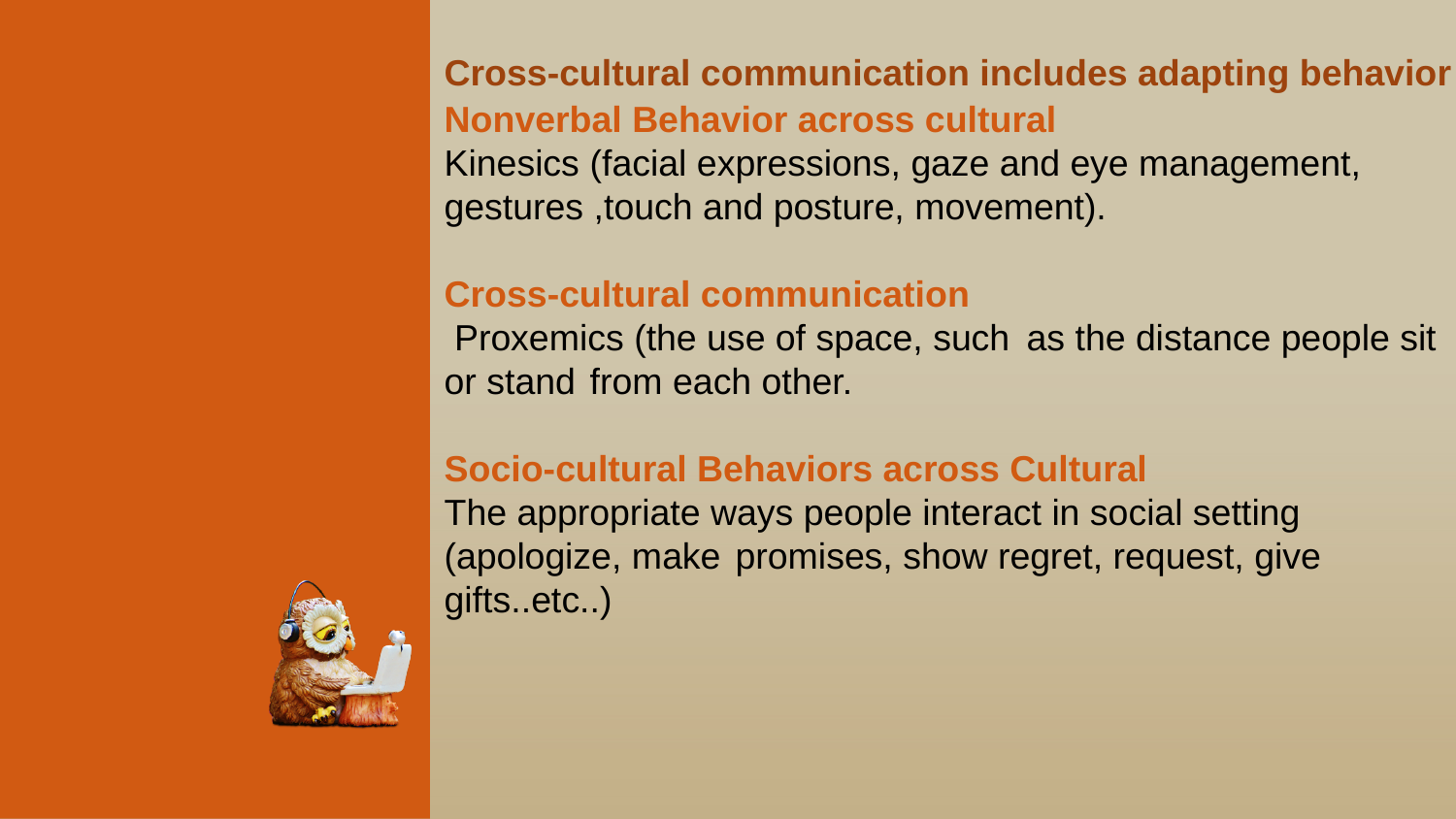

Cross-cultural communication includes adapting behavior
Nonverbal Behavior across cultural
Kinesics	(facial expressions, gaze and eye management, gestures ,touch and posture, movement).

Cross-cultural communication
 Proxemics (the use of space, such	as the distance people sit or stand	from each other.

Socio-cultural Behaviors across Cultural
The appropriate ways people interact in social setting (apologize, make	promises, show regret, request, give gifts..etc..)